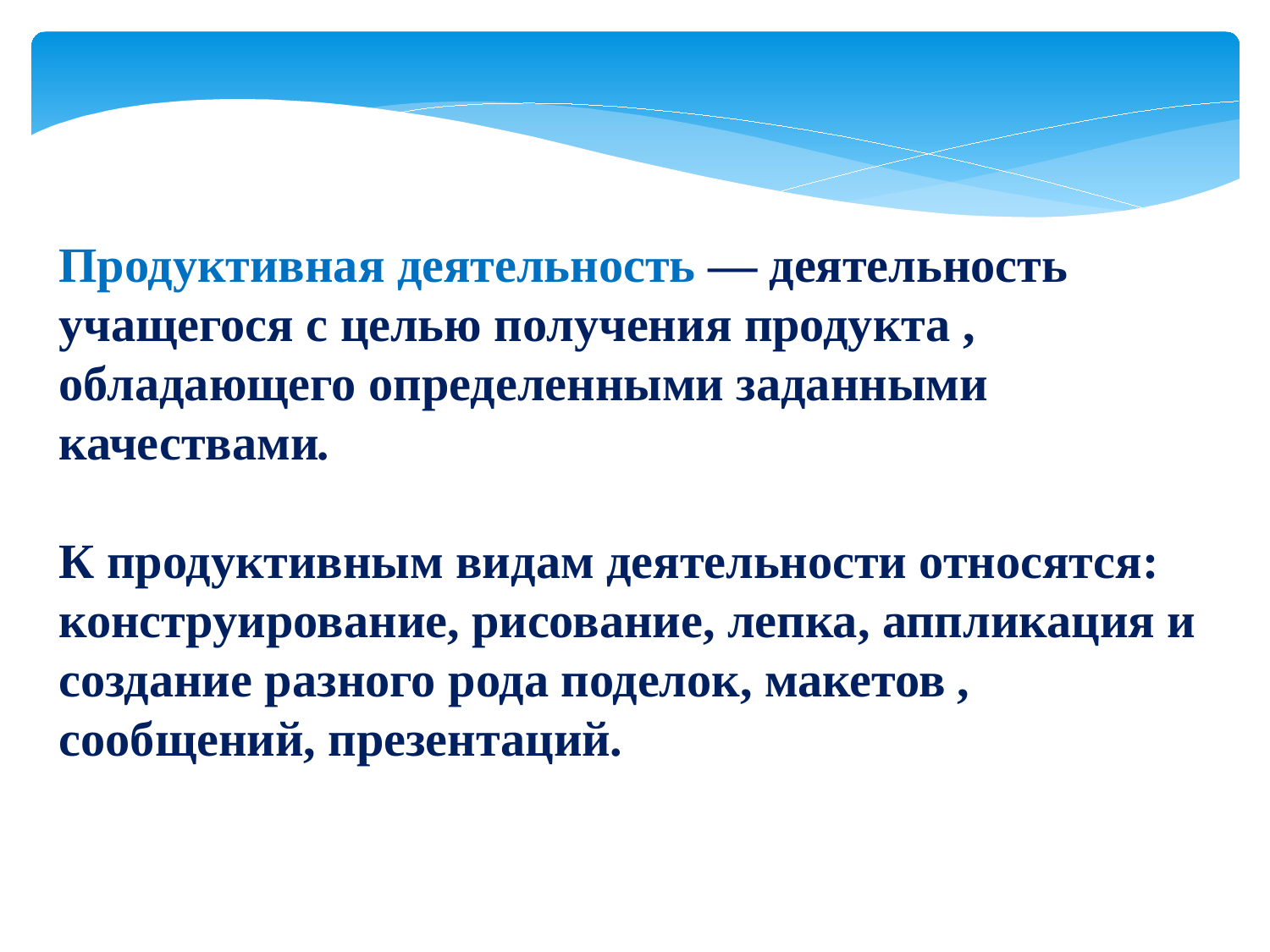

Продуктивная деятельность — деятельность учащегося с целью получения продукта , обладающего определенными заданными качествами.

К продуктивным видам деятельности относятся: конструирование, рисование, лепка, аппликация и создание разного рода поделок, макетов , сообщений, презентаций.